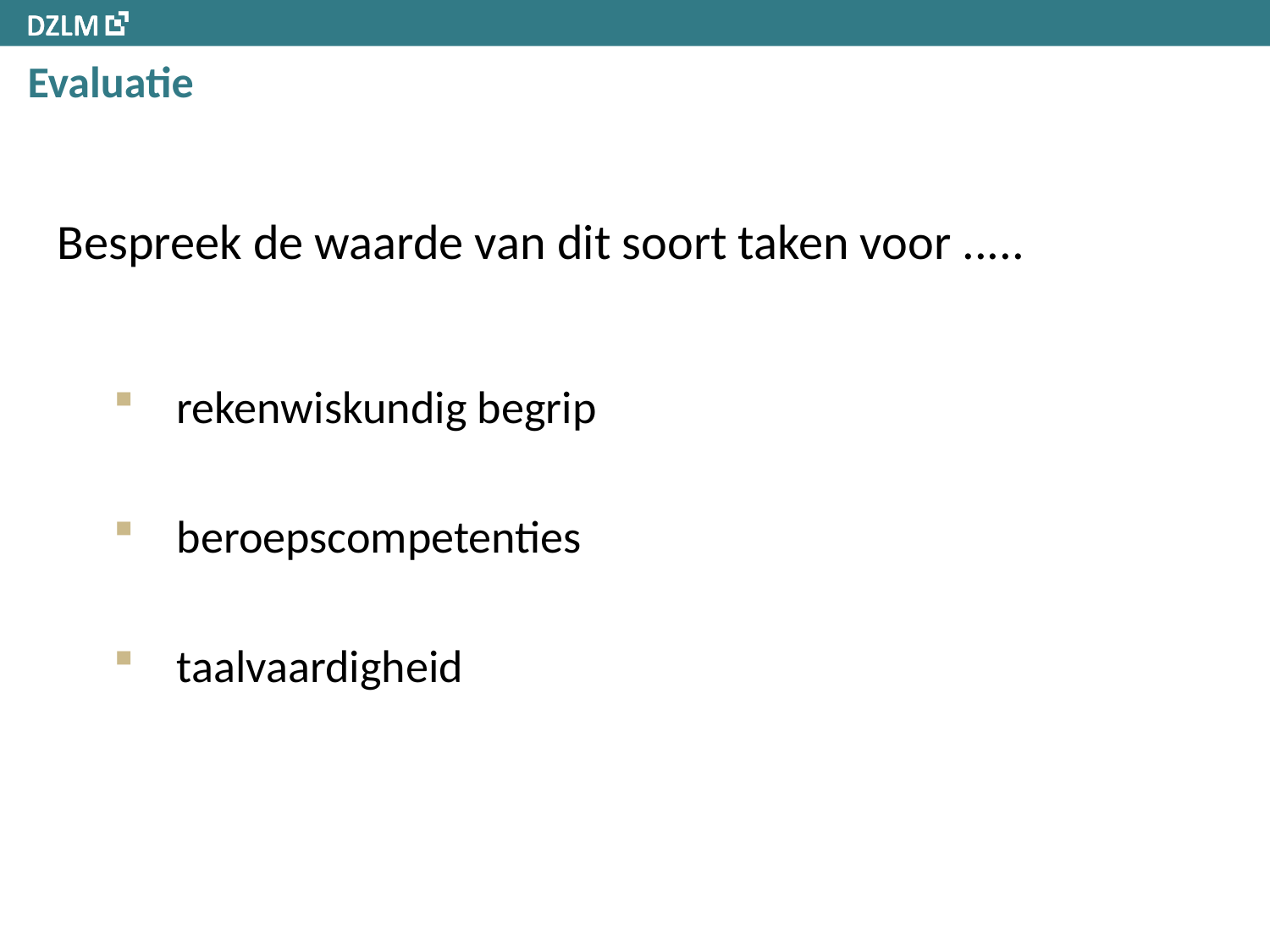

# Evaluatie

Bespreek de waarde van dit soort taken voor .....

rekenwiskundig begrip
beroepscompetenties
taalvaardigheid